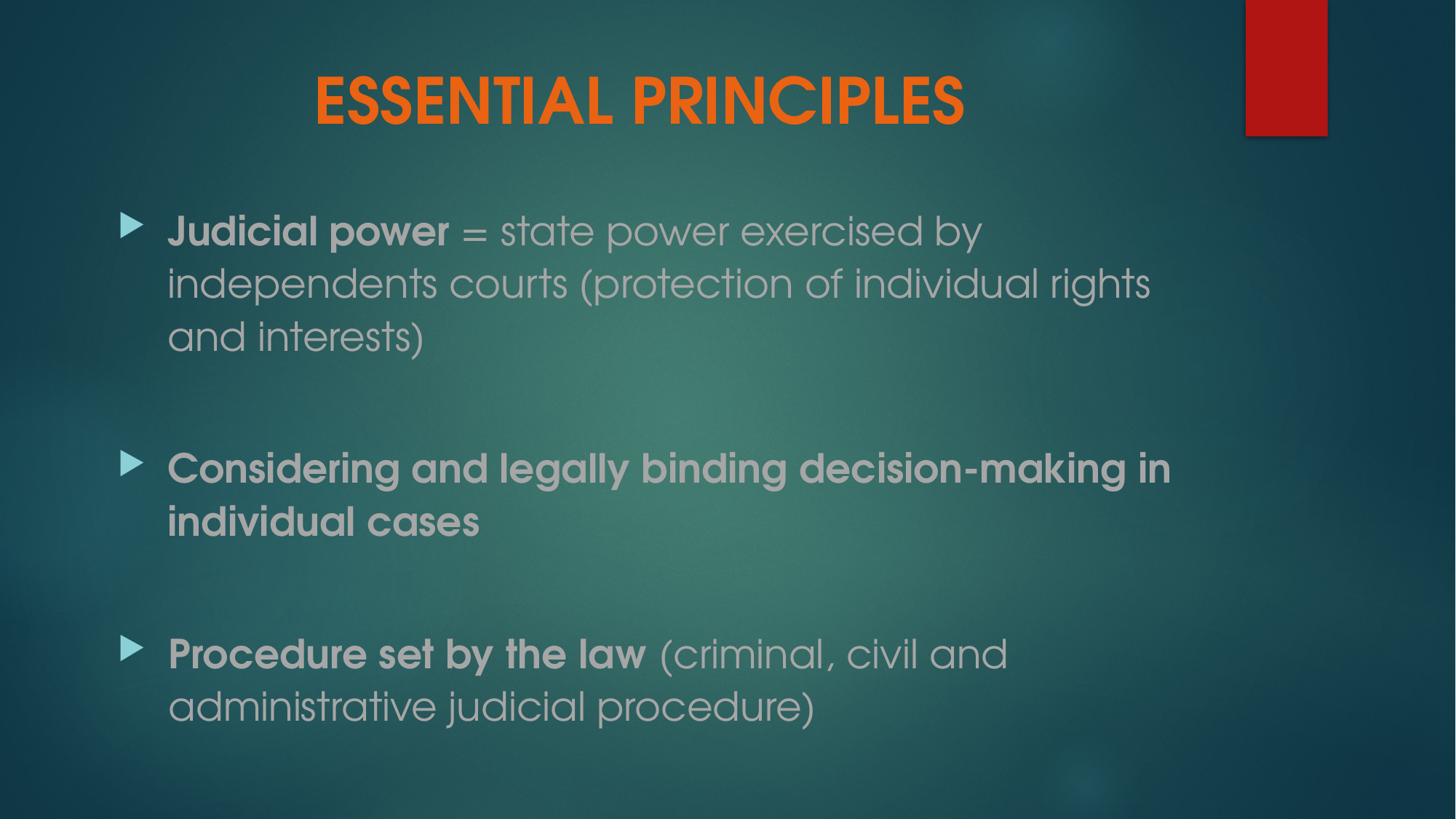

# ESSENTIAL PRINCIPLES
Judicial power = state power exercised by 		independents courts (protection of individual rights and interests)

Considering and legally binding decision-making in individual cases

Procedure set by the law (criminal, civil and administrative judicial procedure)